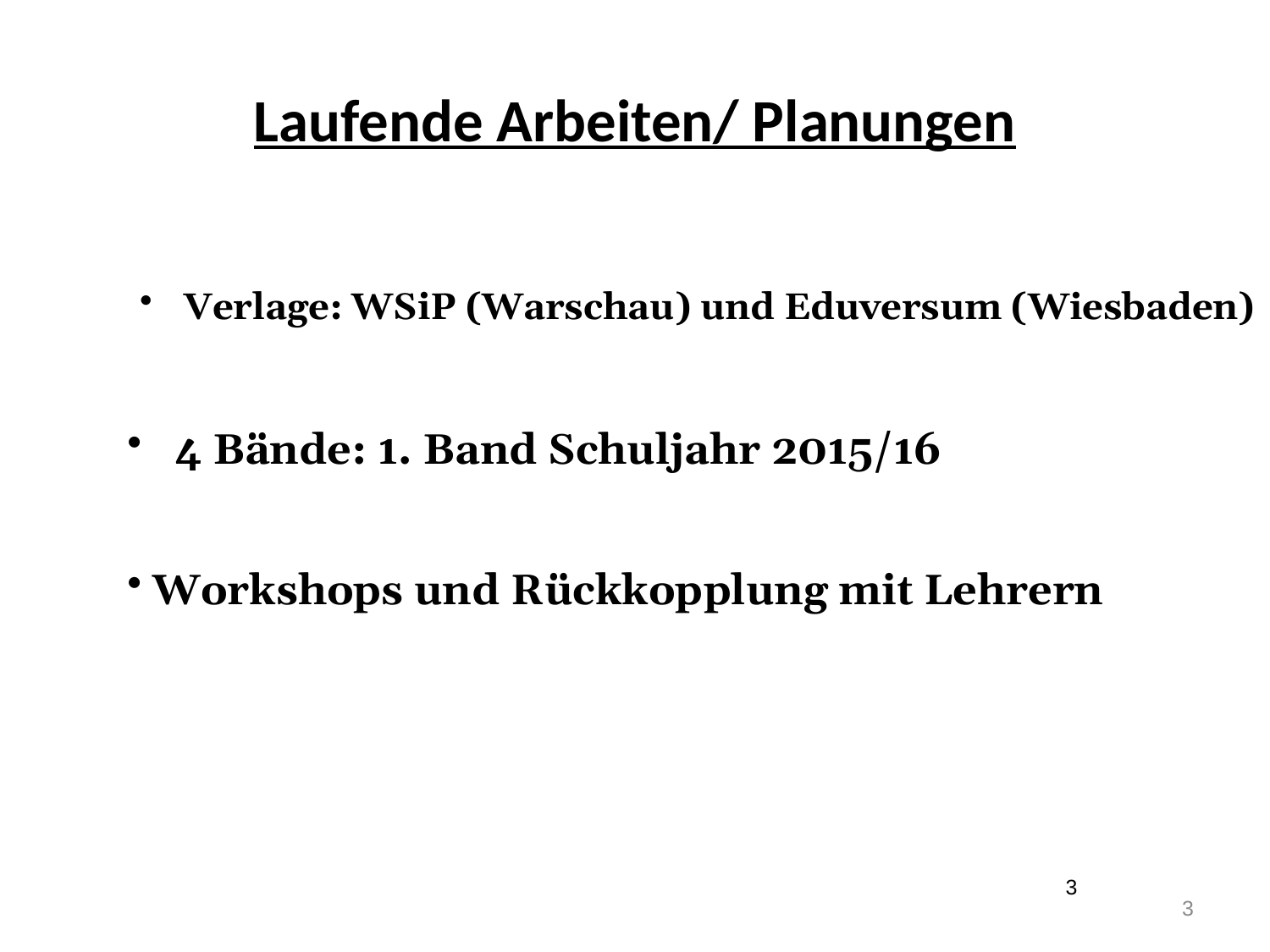

Laufende Arbeiten/ Planungen
Verlage: WSiP (Warschau) und Eduversum (Wiesbaden)
   4 Bände: 1. Band Schuljahr 2015/16

 Workshops und Rückkopplung mit Lehrern

3
3